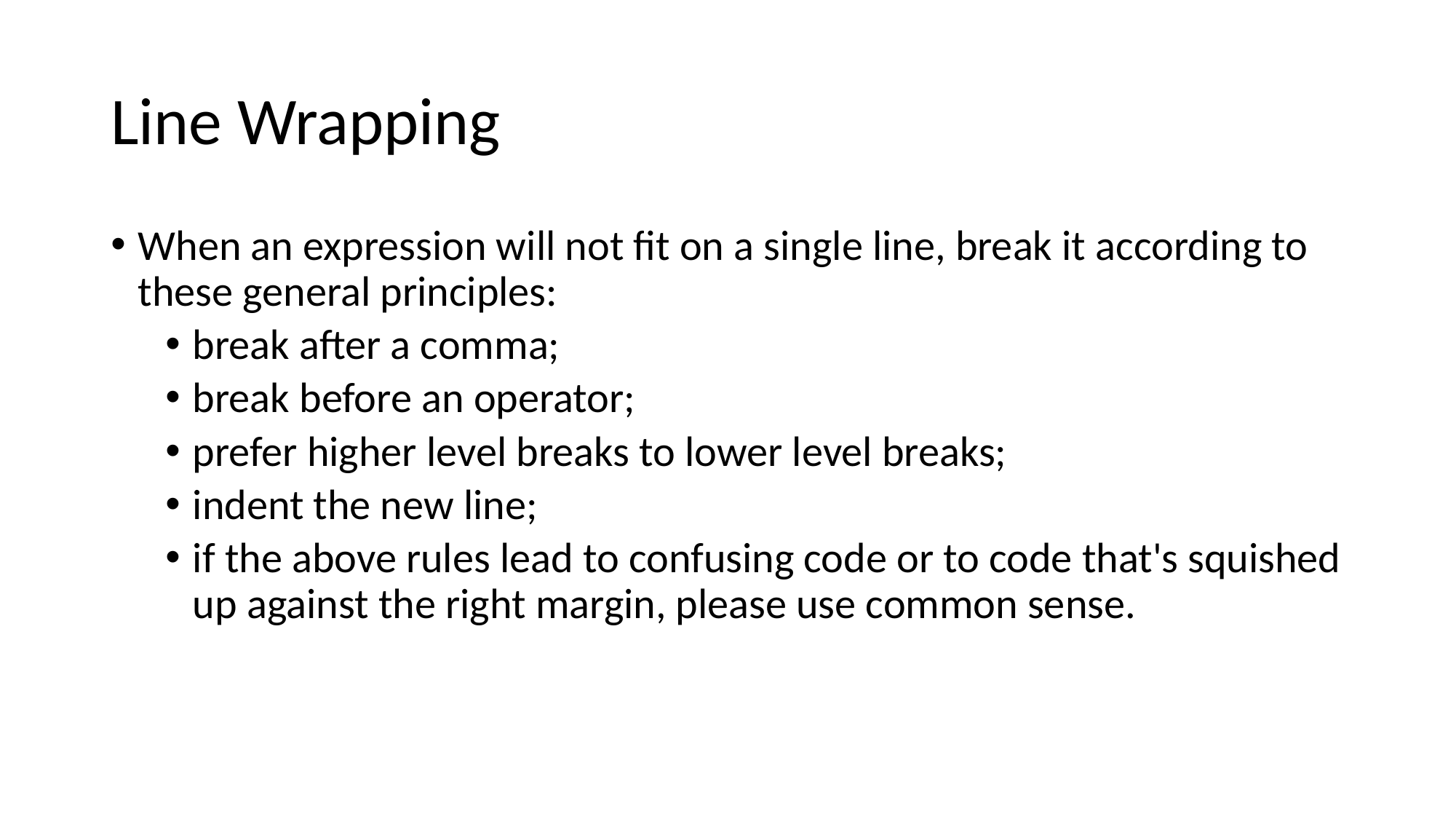

# Line Wrapping
When an expression will not fit on a single line, break it according to these general principles:
break after a comma;
break before an operator;
prefer higher level breaks to lower level breaks;
indent the new line;
if the above rules lead to confusing code or to code that's squished up against the right margin, please use common sense.